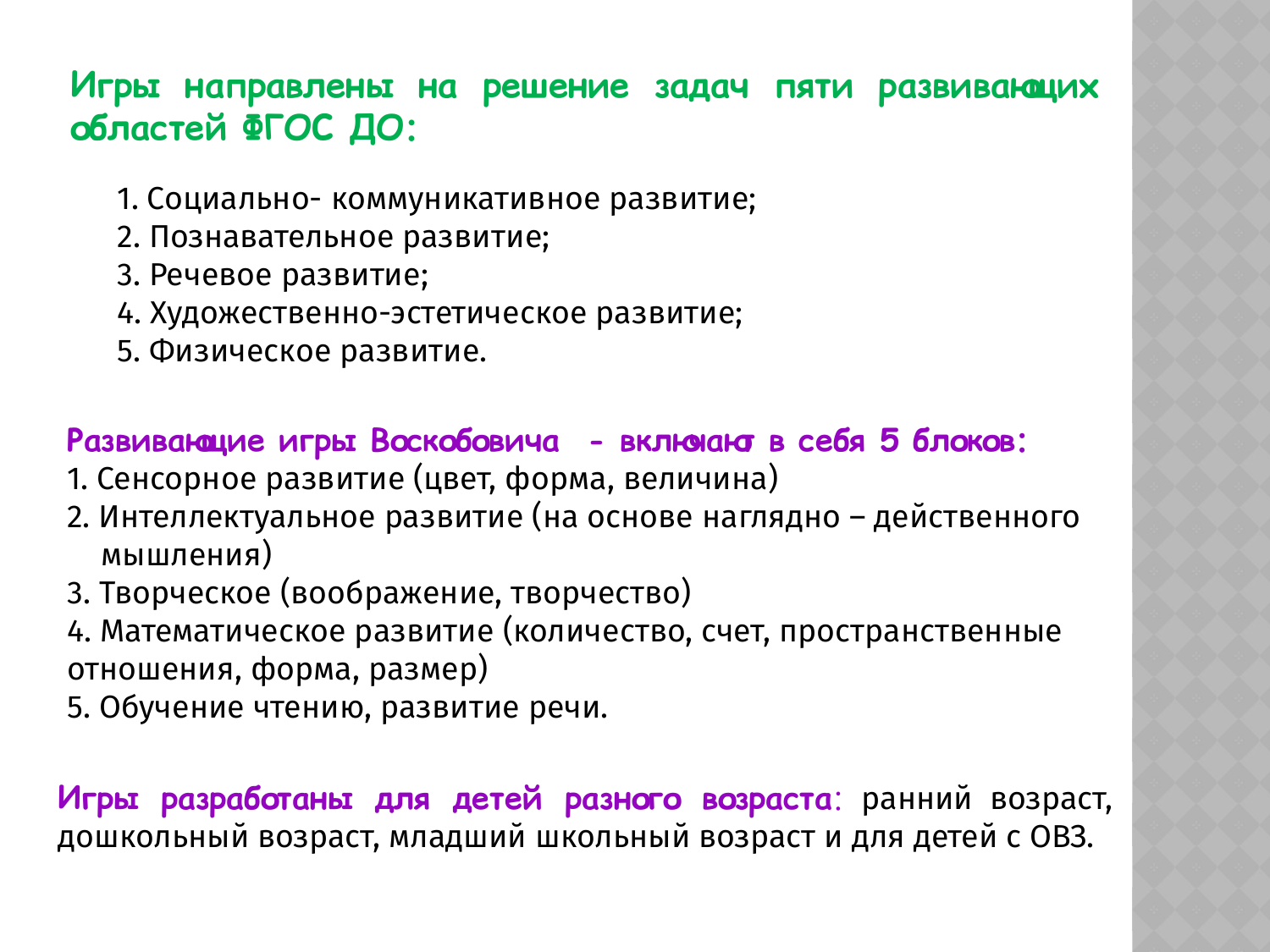

Игры направлены на решение задач пяти развивающих областей ФГОС ДО:
 Социально- коммуникативное развитие;
 Познавательное развитие;
 Речевое развитие;
 Художественно-эстетическое развитие;
 Физическое развитие.
Развивающие игры Воскобовича  - включают в себя 5 блоков:
 Сенсорное развитие (цвет, форма, величина)
 Интеллектуальное развитие (на основе наглядно – действенного
    мышления)
3. Творческое (воображение, творчество)
4. Математическое развитие (количество, счет, пространственные  отношения, форма, размер)
5. Обучение чтению, развитие речи.
Игры разработаны для детей разного возраста: ранний возраст, дошкольный возраст, младший школьный возраст и для детей с ОВЗ.